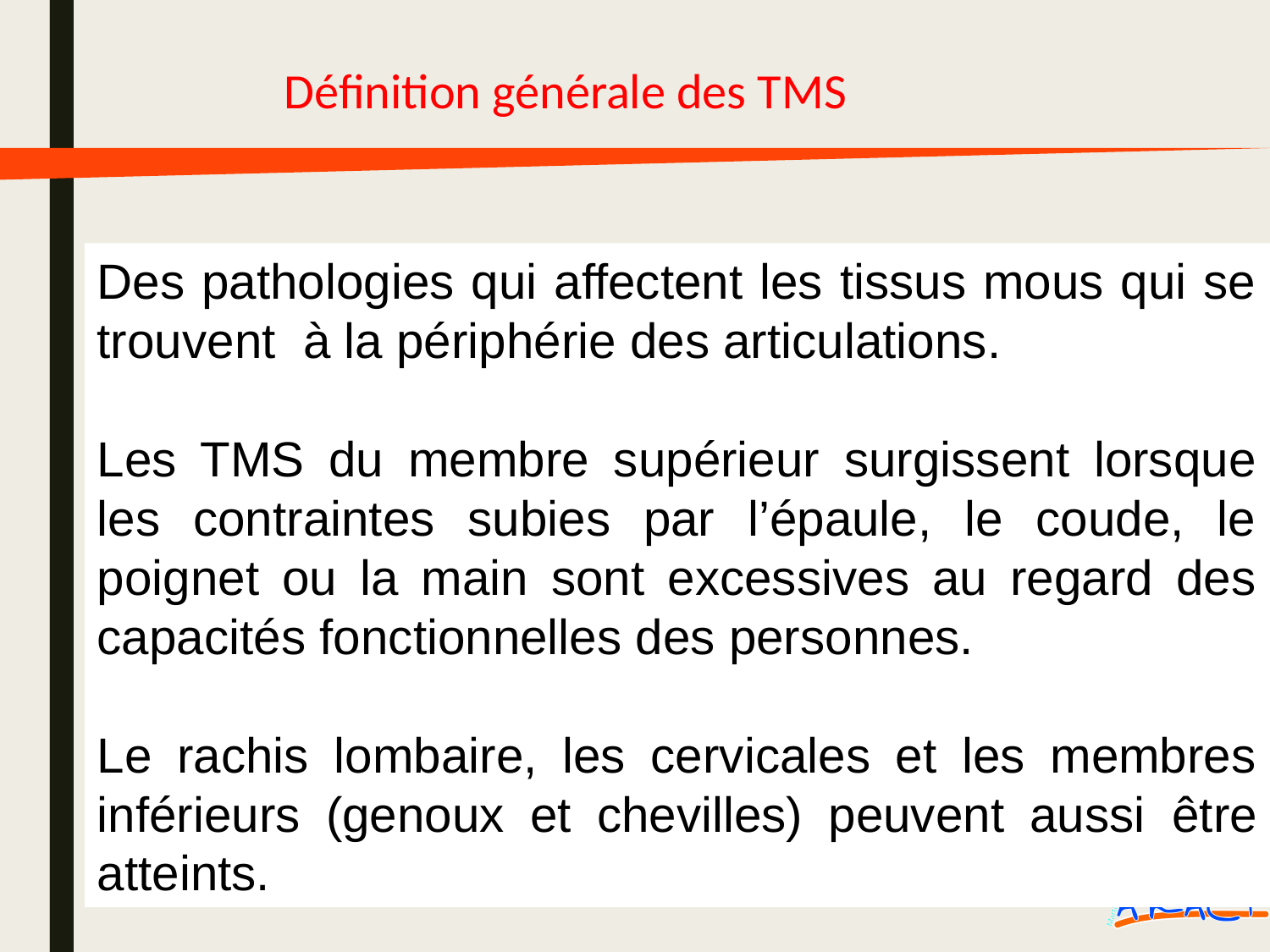

Définition générale des TMS
Des pathologies qui affectent les tissus mous qui se trouvent  à la périphérie des articulations.

Les TMS du membre supérieur surgissent lorsque les contraintes subies par l’épaule, le coude, le poignet ou la main sont excessives au regard des capacités fonctionnelles des personnes.

Le rachis lombaire, les cervicales et les membres inférieurs (genoux et chevilles) peuvent aussi être atteints.